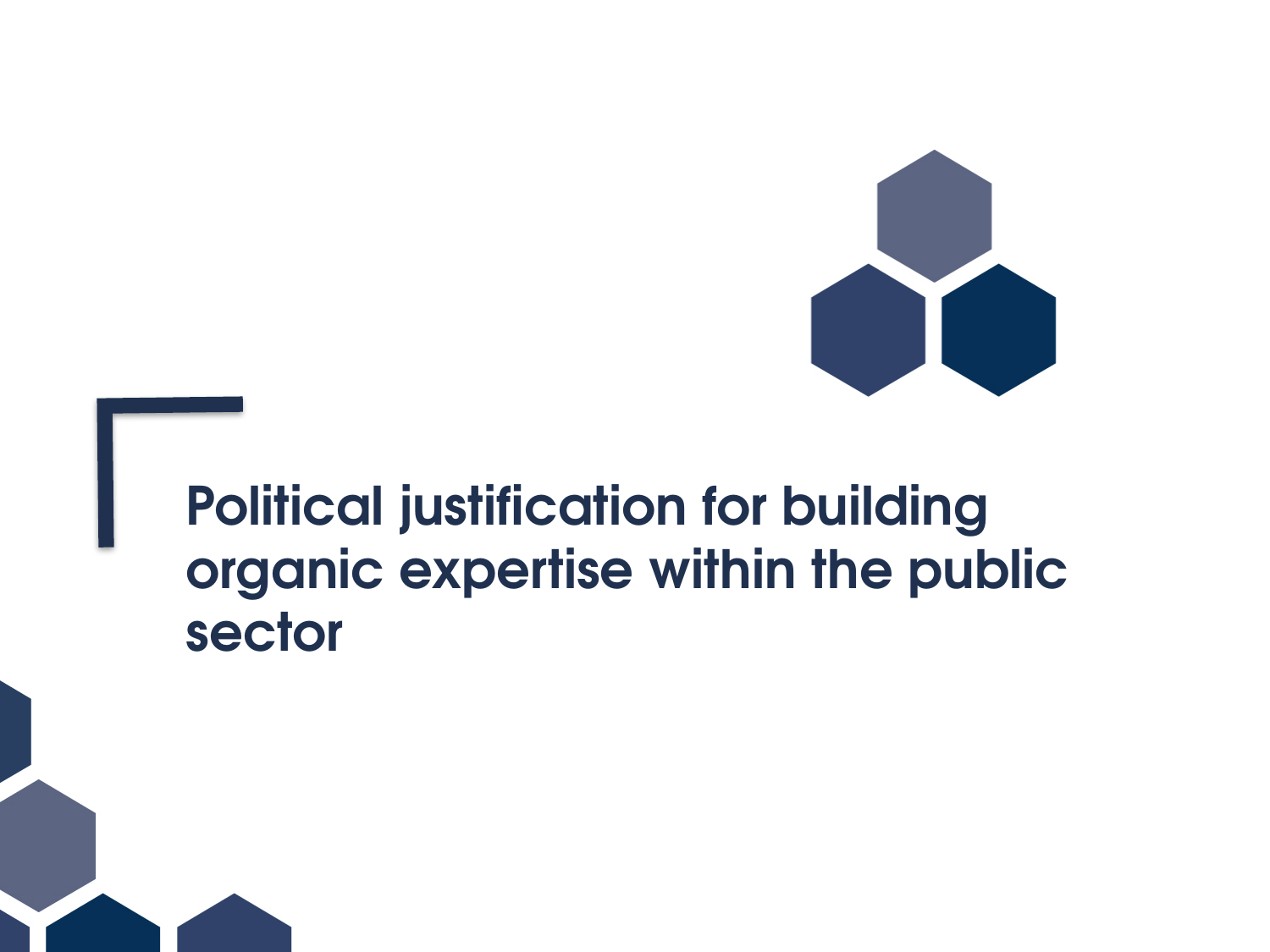

Political justification for building organic expertise within the public sector